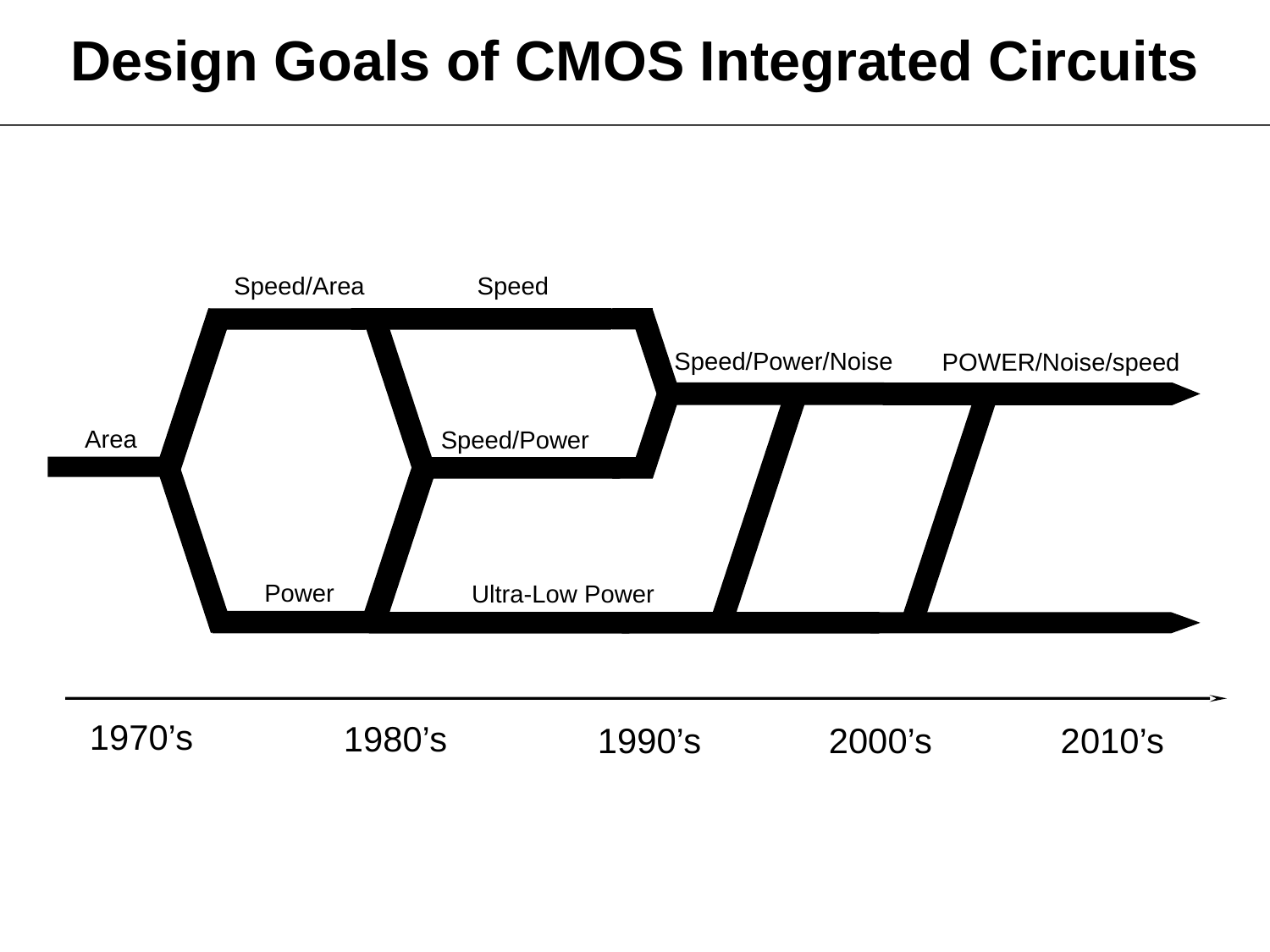

# Design Goals of CMOS Integrated Circuits

Speed/Area
Speed

Speed/Power/Noise
POWER/Noise/speed

Speed/Power

Area

Power
Ultra-Low Power

1970’s
1980’s
1990’s
2000’s
2010’s